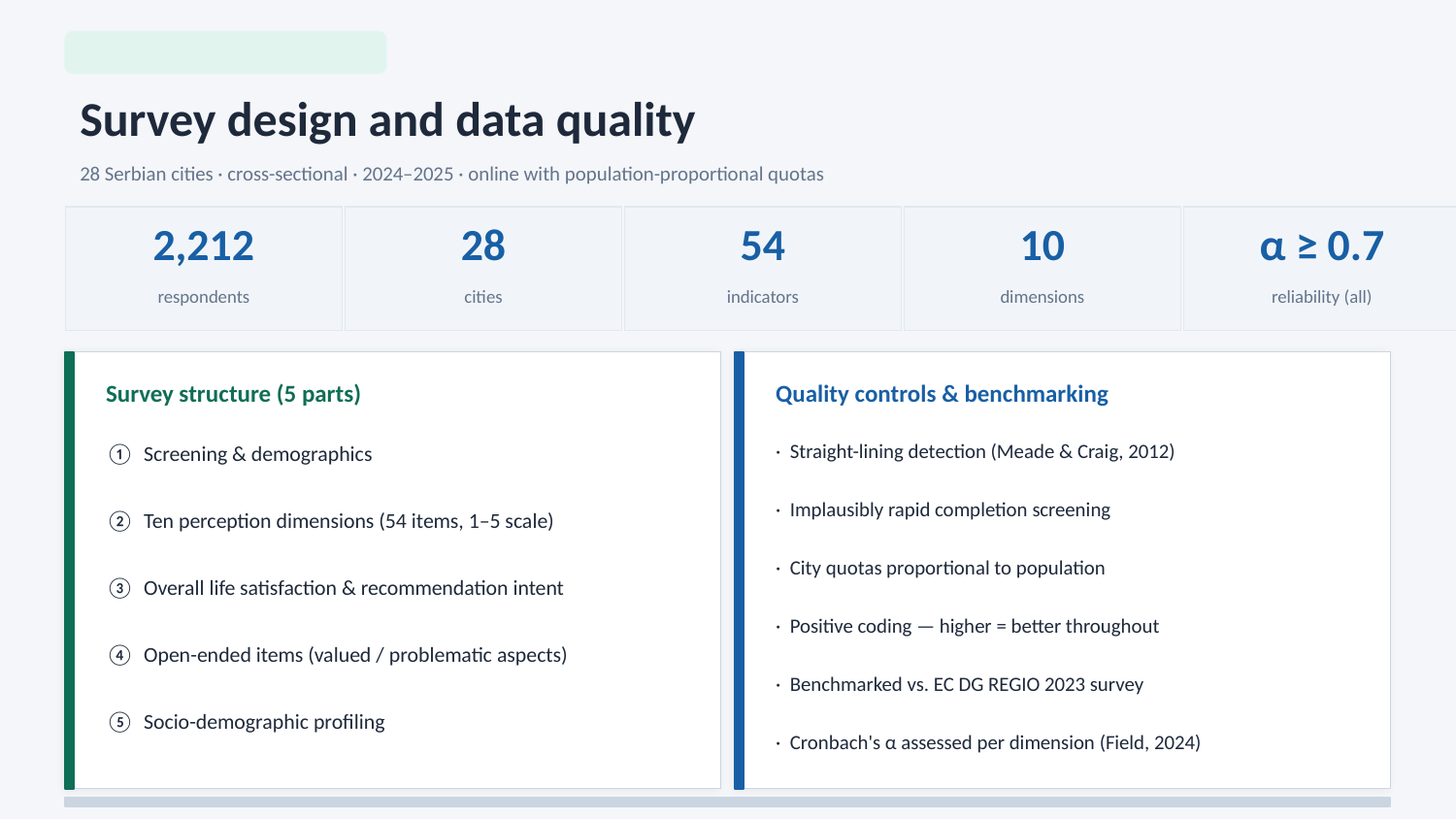

Survey design and data quality
28 Serbian cities · cross-sectional · 2024–2025 · online with population-proportional quotas

2,212
28
54
10
α ≥ 0.7
respondents
cities
indicators
dimensions
reliability (all)

Survey structure (5 parts)
Quality controls & benchmarking
①  Screening & demographics
·  Straight-lining detection (Meade & Craig, 2012)
·  Implausibly rapid completion screening
②  Ten perception dimensions (54 items, 1–5 scale)
·  City quotas proportional to population
③  Overall life satisfaction & recommendation intent
·  Positive coding — higher = better throughout
④  Open-ended items (valued / problematic aspects)
·  Benchmarked vs. EC DG REGIO 2023 survey
⑤  Socio-demographic profiling
·  Cronbach's α assessed per dimension (Field, 2024)